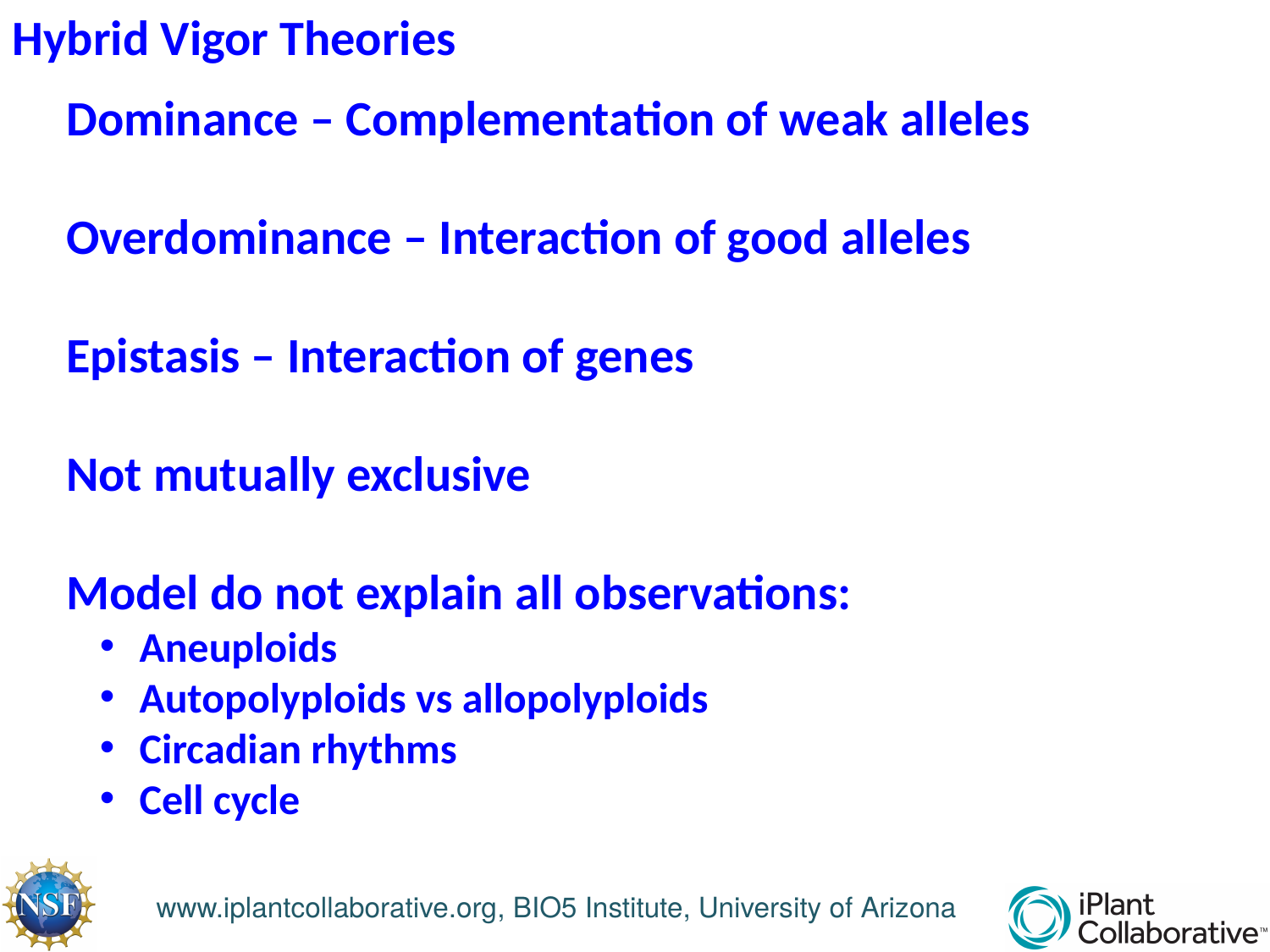

Hybrid Vigor Theories
Dominance – Complementation of weak alleles

Overdominance – Interaction of good alleles

Epistasis – Interaction of genes

Not mutually exclusive

Model do not explain all observations:
 Aneuploids
 Autopolyploids vs allopolyploids
 Circadian rhythms
 Cell cycle